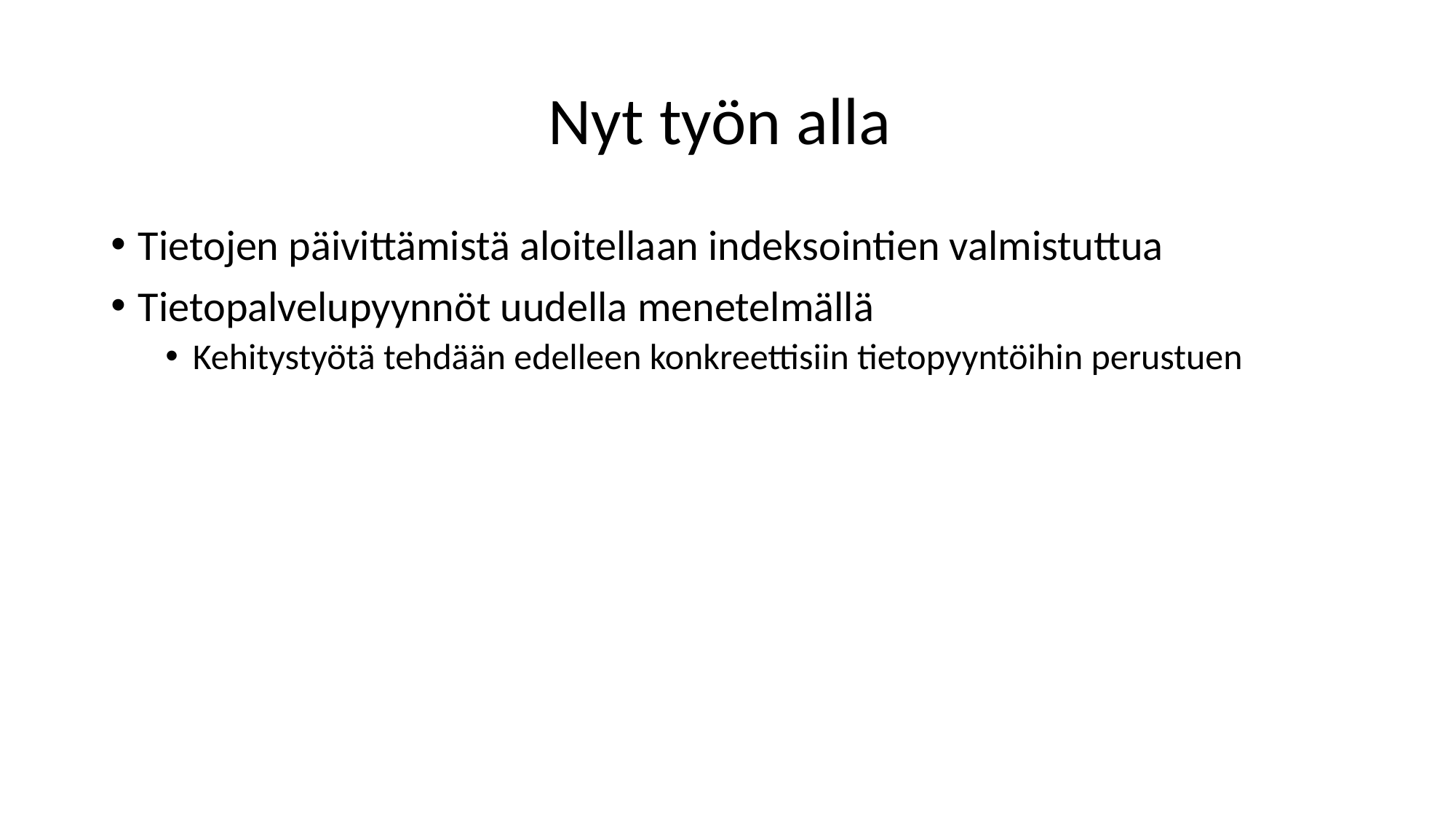

# Nyt työn alla
Tietojen päivittämistä aloitellaan indeksointien valmistuttua
Tietopalvelupyynnöt uudella menetelmällä
Kehitystyötä tehdään edelleen konkreettisiin tietopyyntöihin perustuen